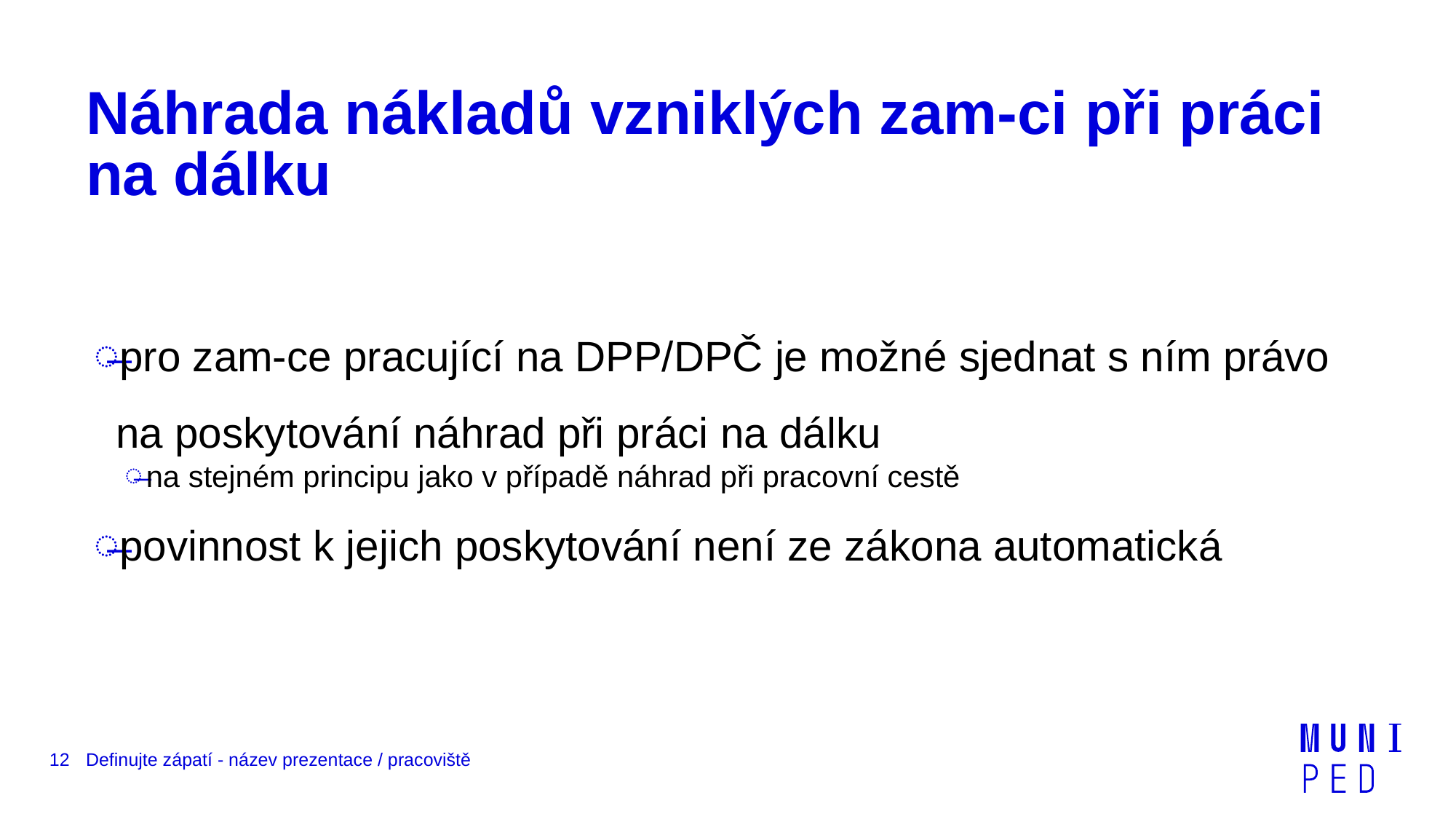

# Náhrada nákladů vzniklých zam-ci při práci na dálku
pro zam-ce pracující na DPP/DPČ je možné sjednat s ním právo na poskytování náhrad při práci na dálku
na stejném principu jako v případě náhrad při pracovní cestě
povinnost k jejich poskytování není ze zákona automatická
12
Definujte zápatí - název prezentace / pracoviště